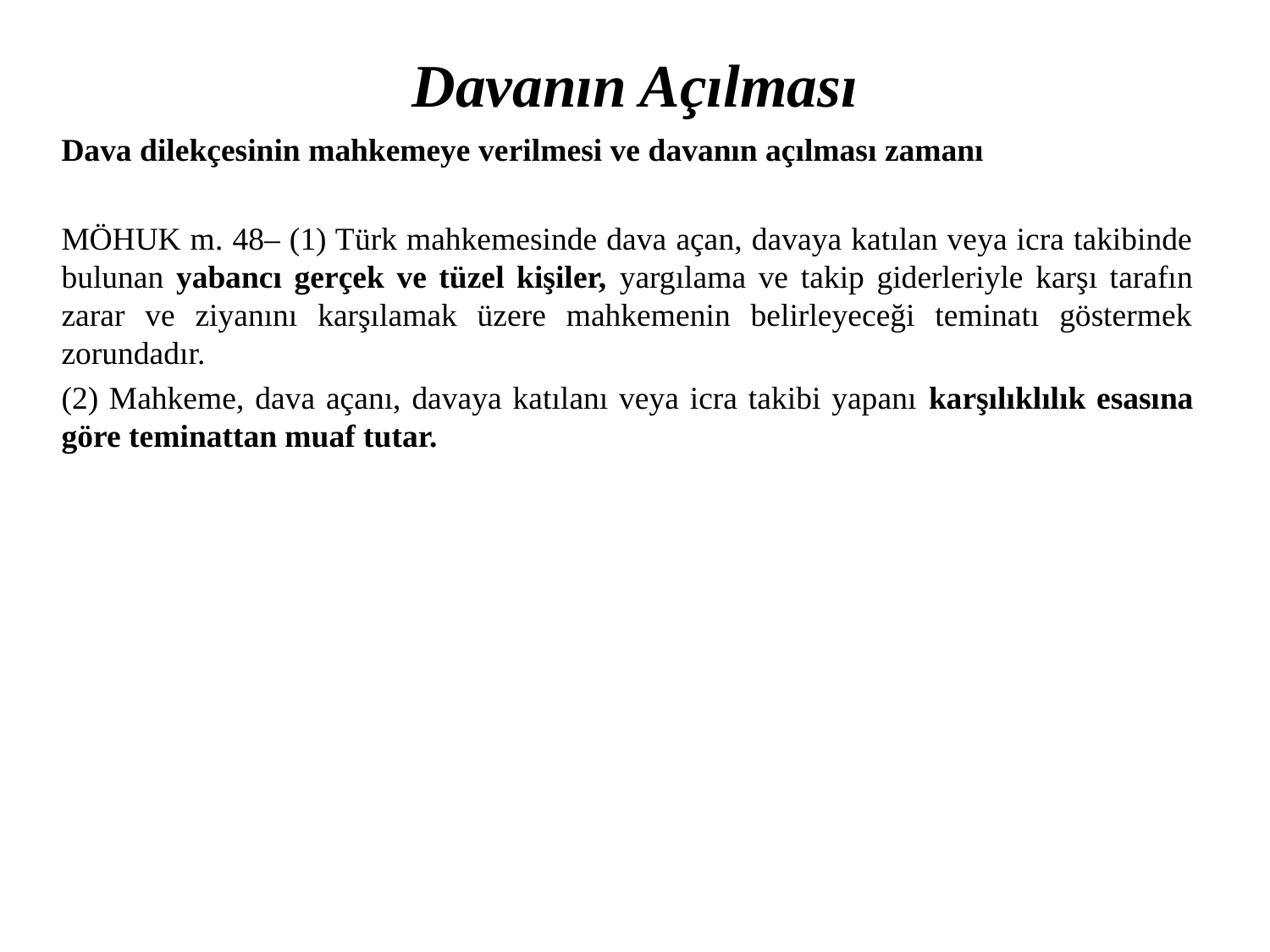

# Davanın Açılması
Dava dilekçesinin mahkemeye verilmesi ve davanın açılması zamanı

MÖHUK m. 48– (1) Türk mahkemesinde dava açan, davaya katılan veya icra takibinde bulunan yabancı gerçek ve tüzel kişiler, yargılama ve takip giderleriyle karşı tarafın zarar ve ziyanını karşılamak üzere mahkemenin belirleyeceği teminatı göstermek zorundadır.
(2) Mahkeme, dava açanı, davaya katılanı veya icra takibi yapanı karşılıklılık esasına göre teminattan muaf tutar.